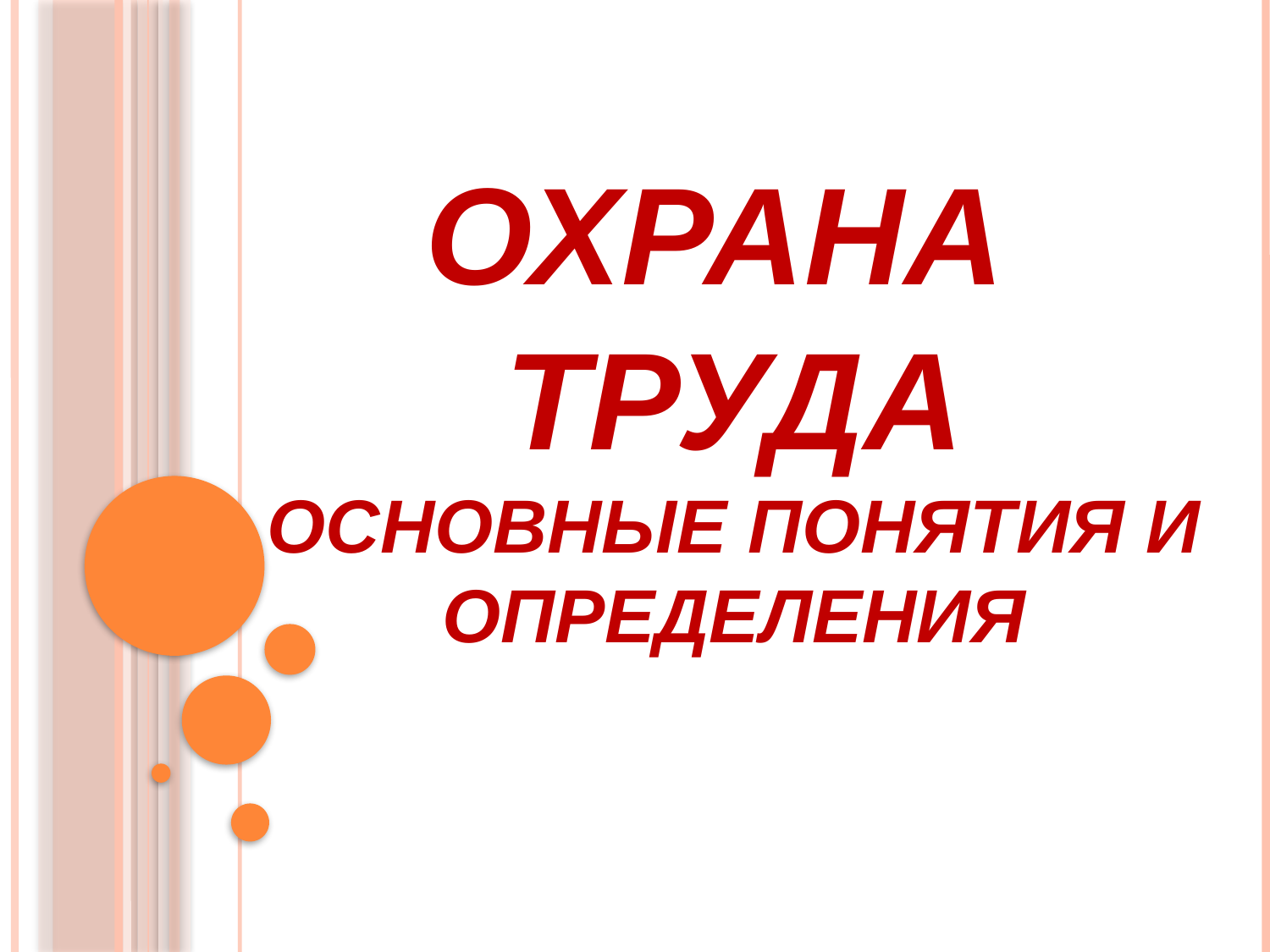

# ОХРАНА ТРУДА Основные понятия и определения